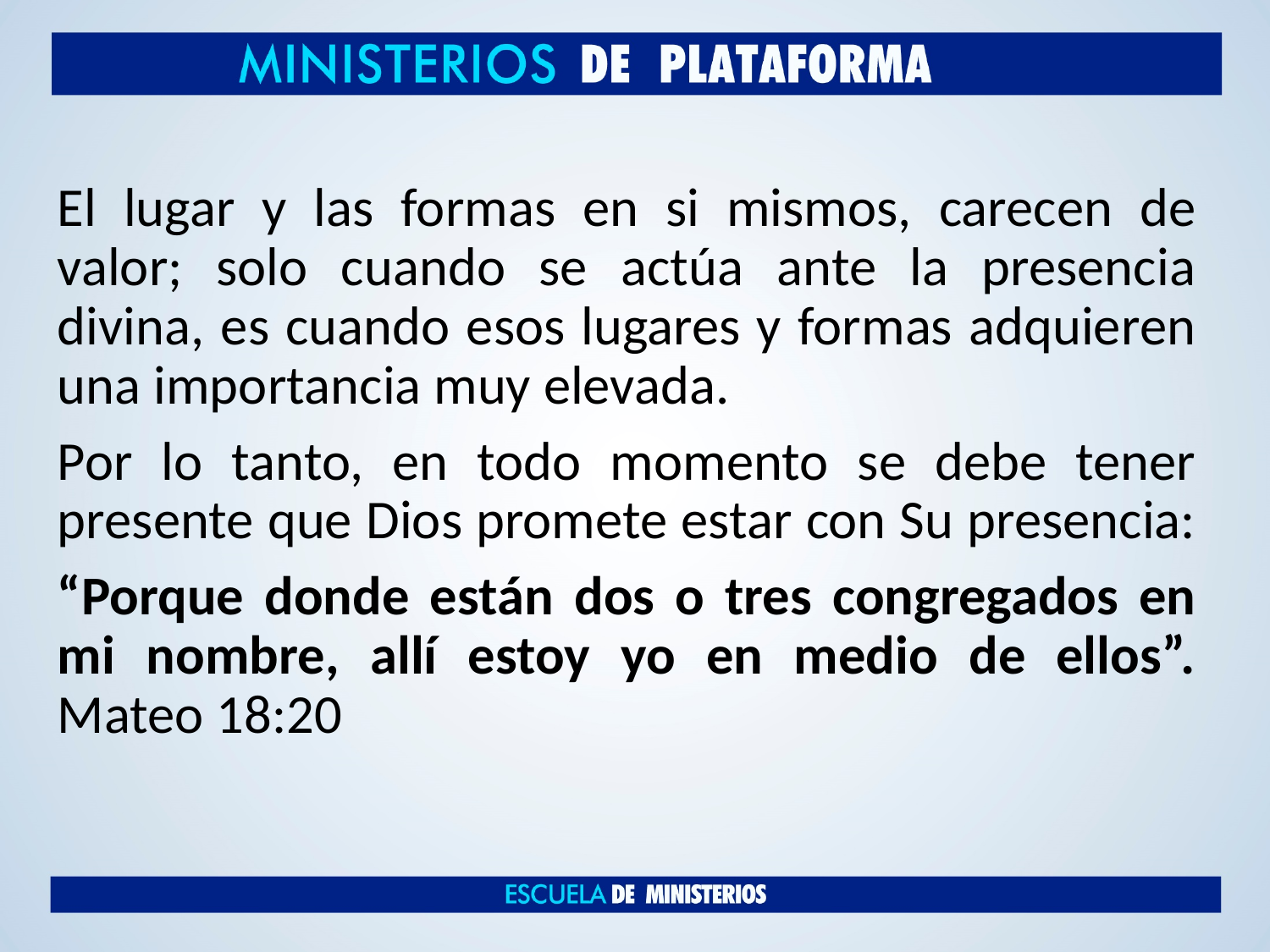

El lugar y las formas en si mismos, carecen de valor; solo cuando se actúa ante la presencia divina, es cuando esos lugares y formas adquieren una importancia muy elevada.
Por lo tanto, en todo momento se debe tener presente que Dios promete estar con Su presencia:
“Porque donde están dos o tres congregados en mi nombre, allí estoy yo en medio de ellos”. Mateo 18:20